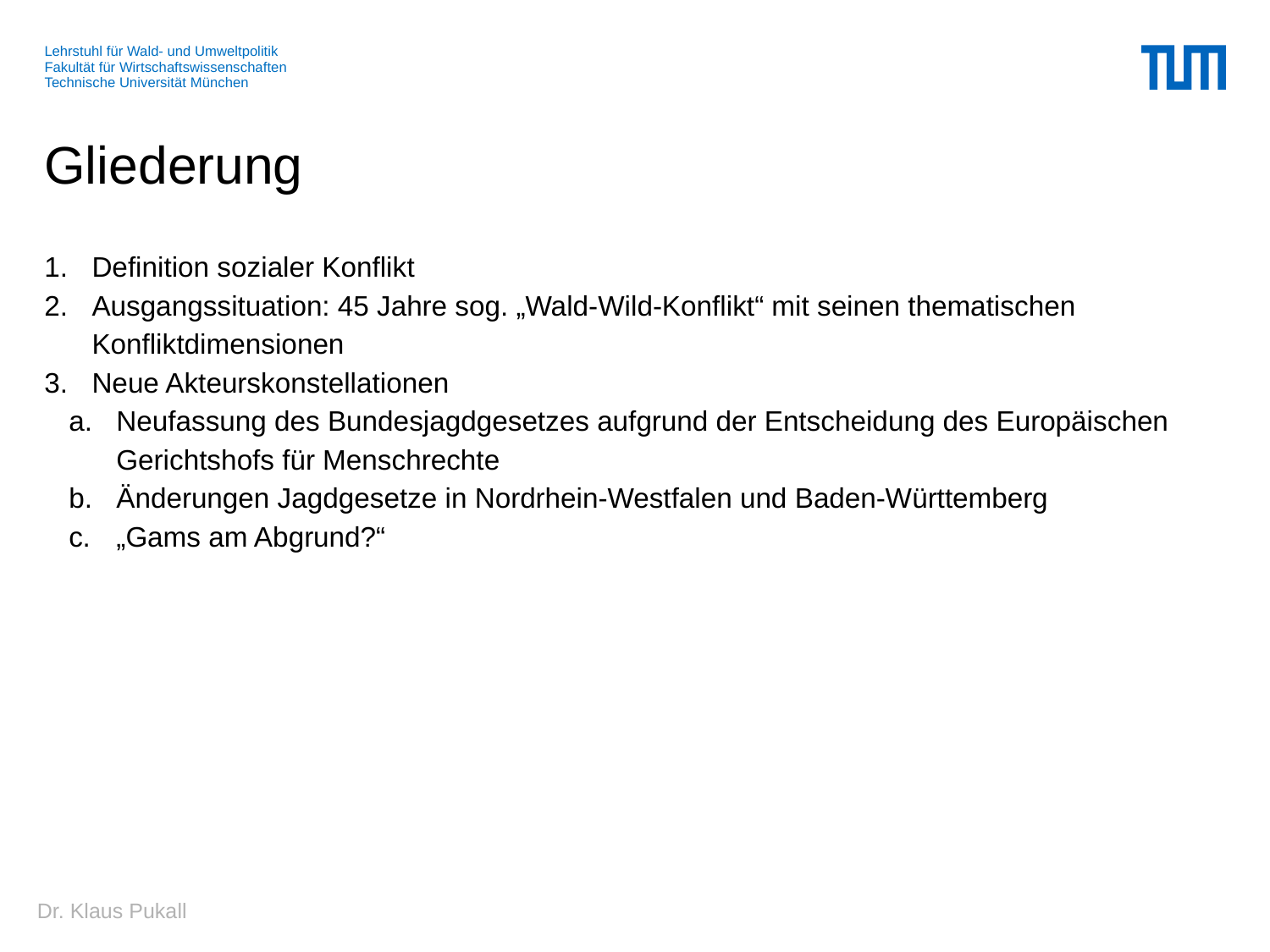

# Gliederung
Definition sozialer Konflikt
Ausgangssituation: 45 Jahre sog. „Wald-Wild-Konflikt“ mit seinen thematischen Konfliktdimensionen
Neue Akteurskonstellationen
Neufassung des Bundesjagdgesetzes aufgrund der Entscheidung des Europäischen Gerichtshofs für Menschrechte
Änderungen Jagdgesetze in Nordrhein-Westfalen und Baden-Württemberg
„Gams am Abgrund?“
Dr. Klaus Pukall